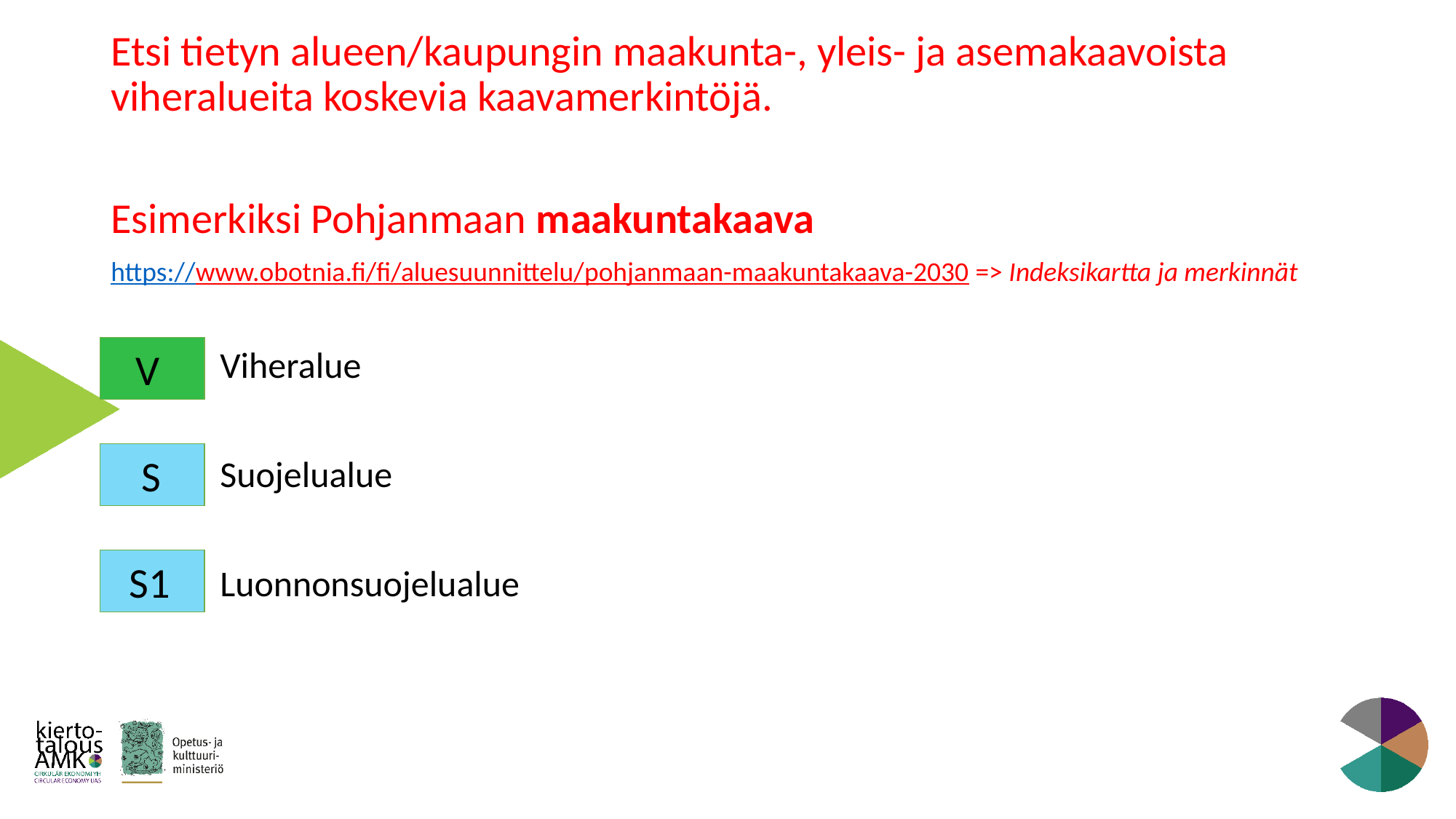

Etsi tietyn alueen/kaupungin maakunta-, yleis- ja asemakaavoista viheralueita koskevia kaavamerkintöjä.

Esimerkiksi Pohjanmaan maakuntakaava
https://www.obotnia.fi/fi/aluesuunnittelu/pohjanmaan-maakuntakaava-2030 => Indeksikartta ja merkinnät

 	Viheralue

	Suojelualue

	Luonnonsuojelualue

    V
     S
   S1